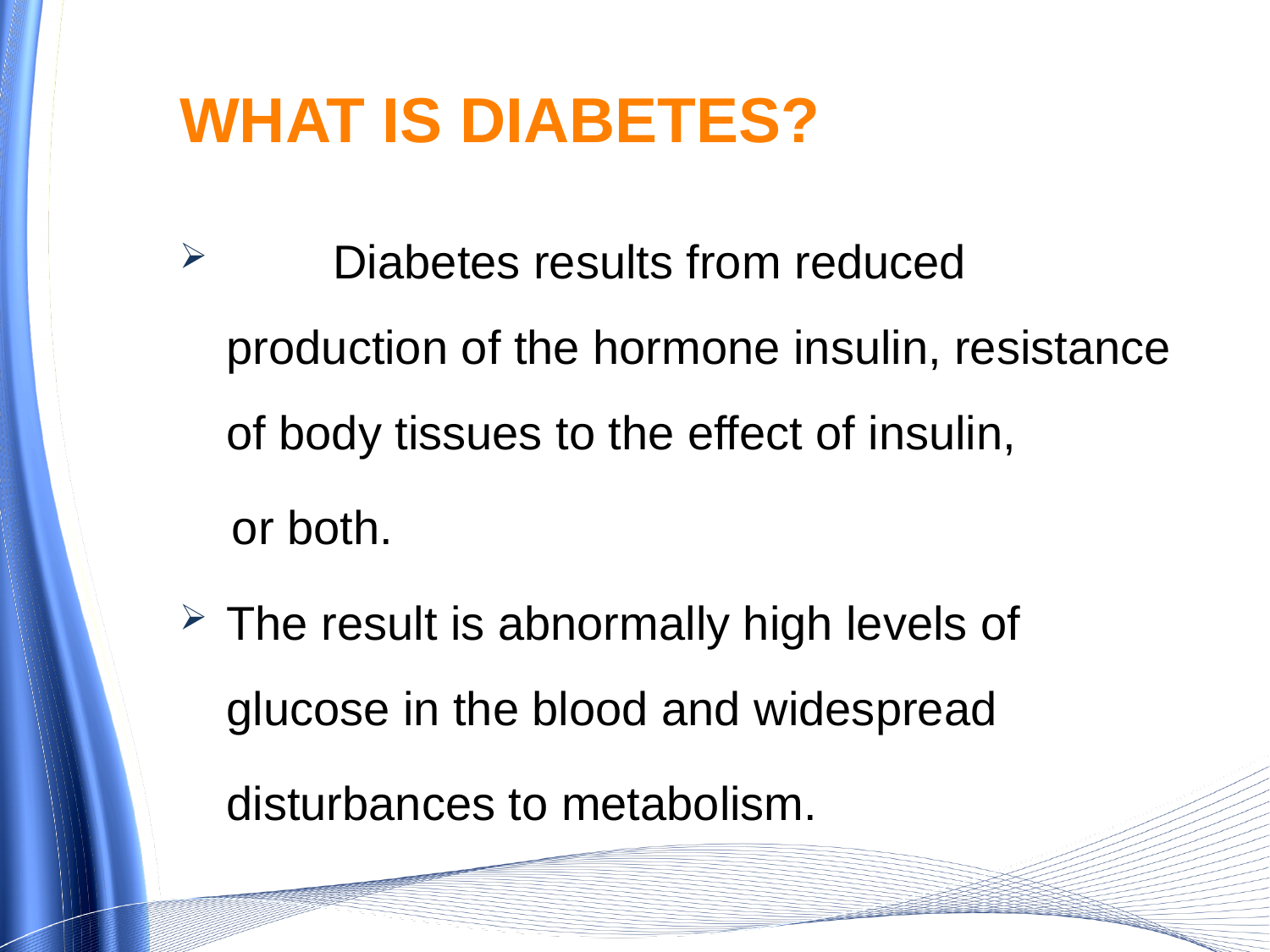

# What is diabetes?
	Diabetes results from reduced production of the hormone insulin, resistance of body tissues to the effect of insulin,
    or both.
	The result is abnormally high levels of glucose in the blood and widespread disturbances to metabolism.